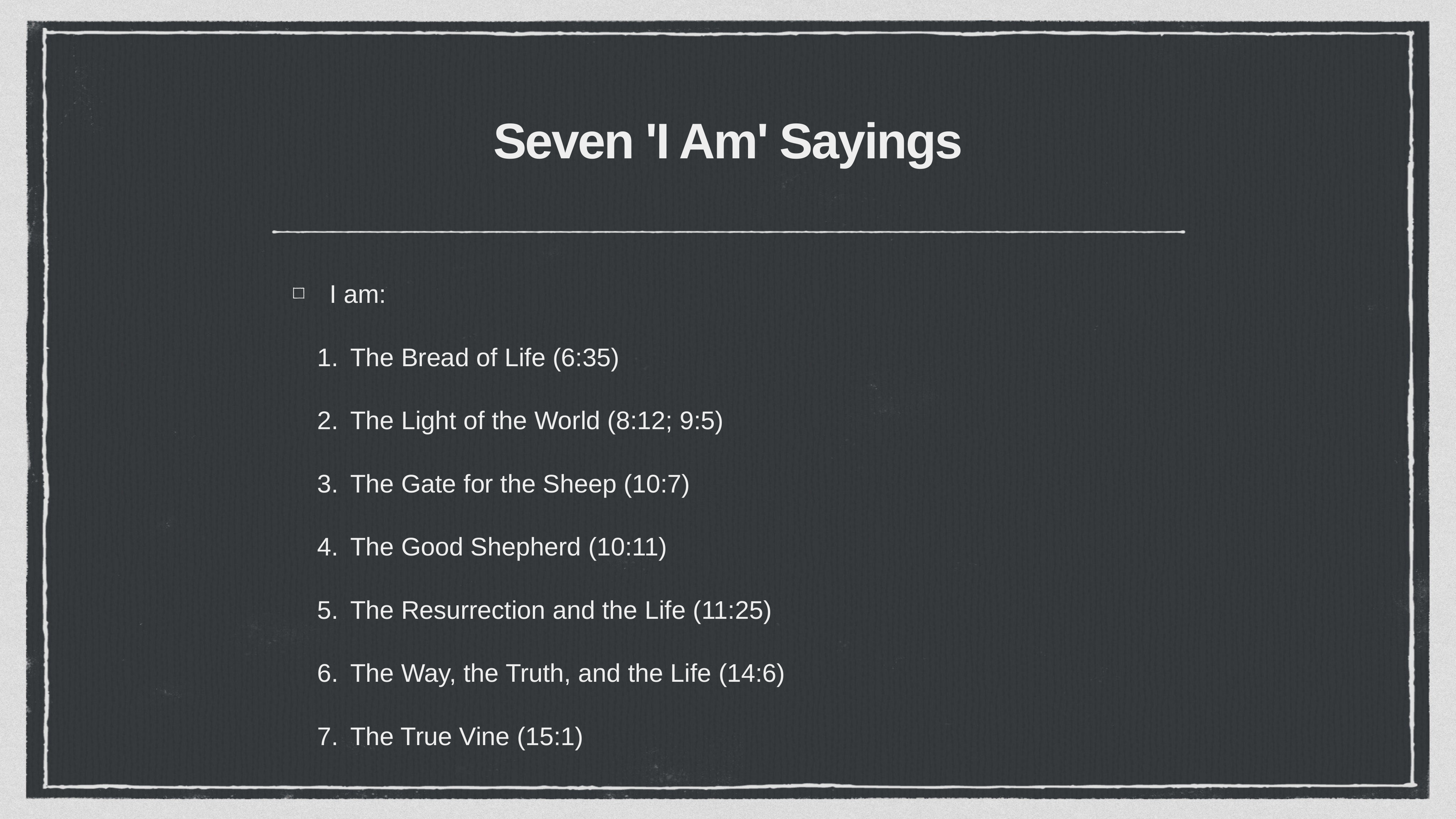

# Seven 'I Am' Sayings
I am:
The Bread of Life (6:35)
The Light of the World (8:12; 9:5)
The Gate for the Sheep (10:7)
The Good Shepherd (10:11)
The Resurrection and the Life (11:25)
The Way, the Truth, and the Life (14:6)
The True Vine (15:1)